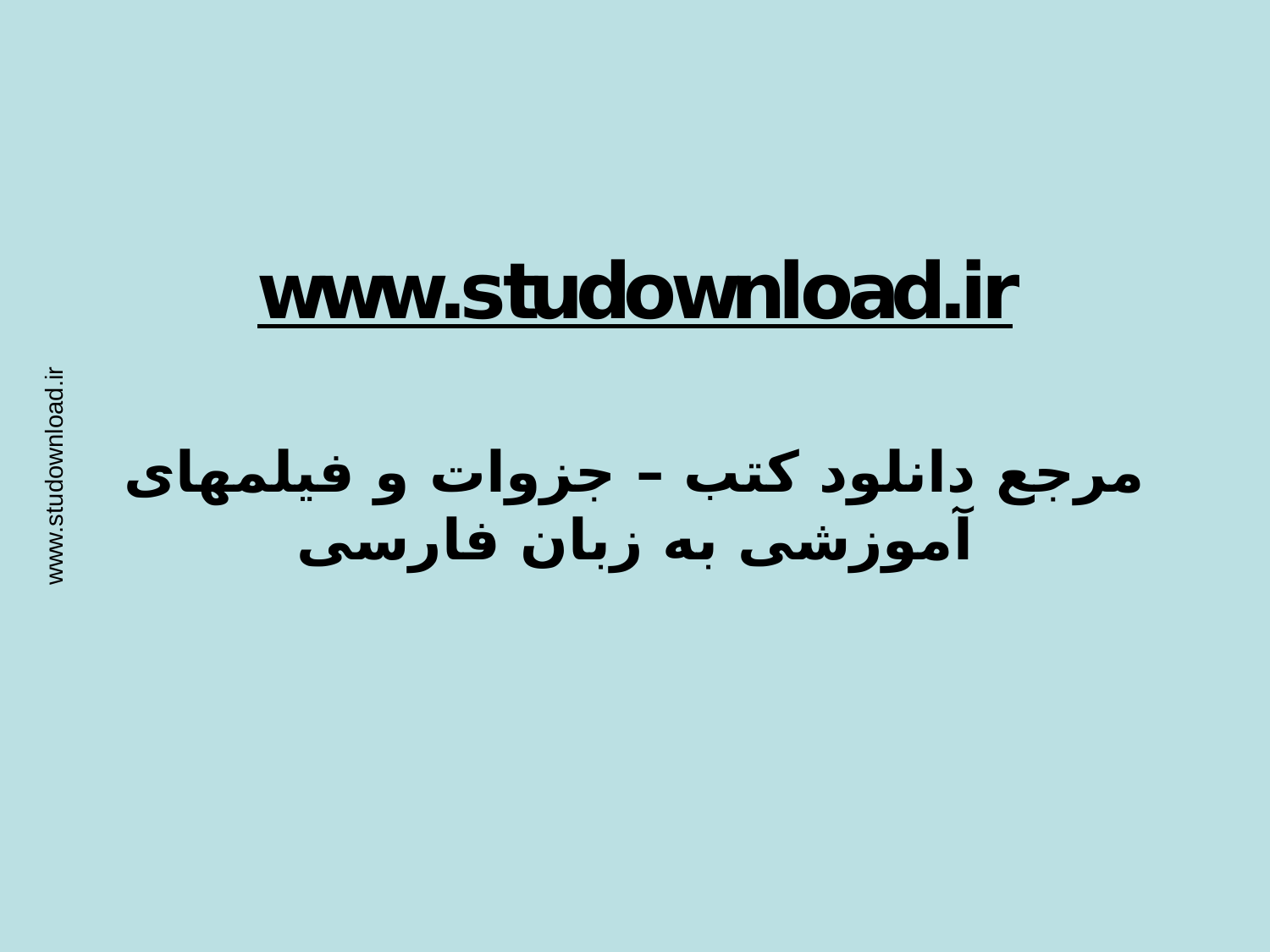

# www.studownload.ir مرجع دانلود کتب – جزوات و فیلمهای آموزشی به زبان فارسی
www.studownload.ir